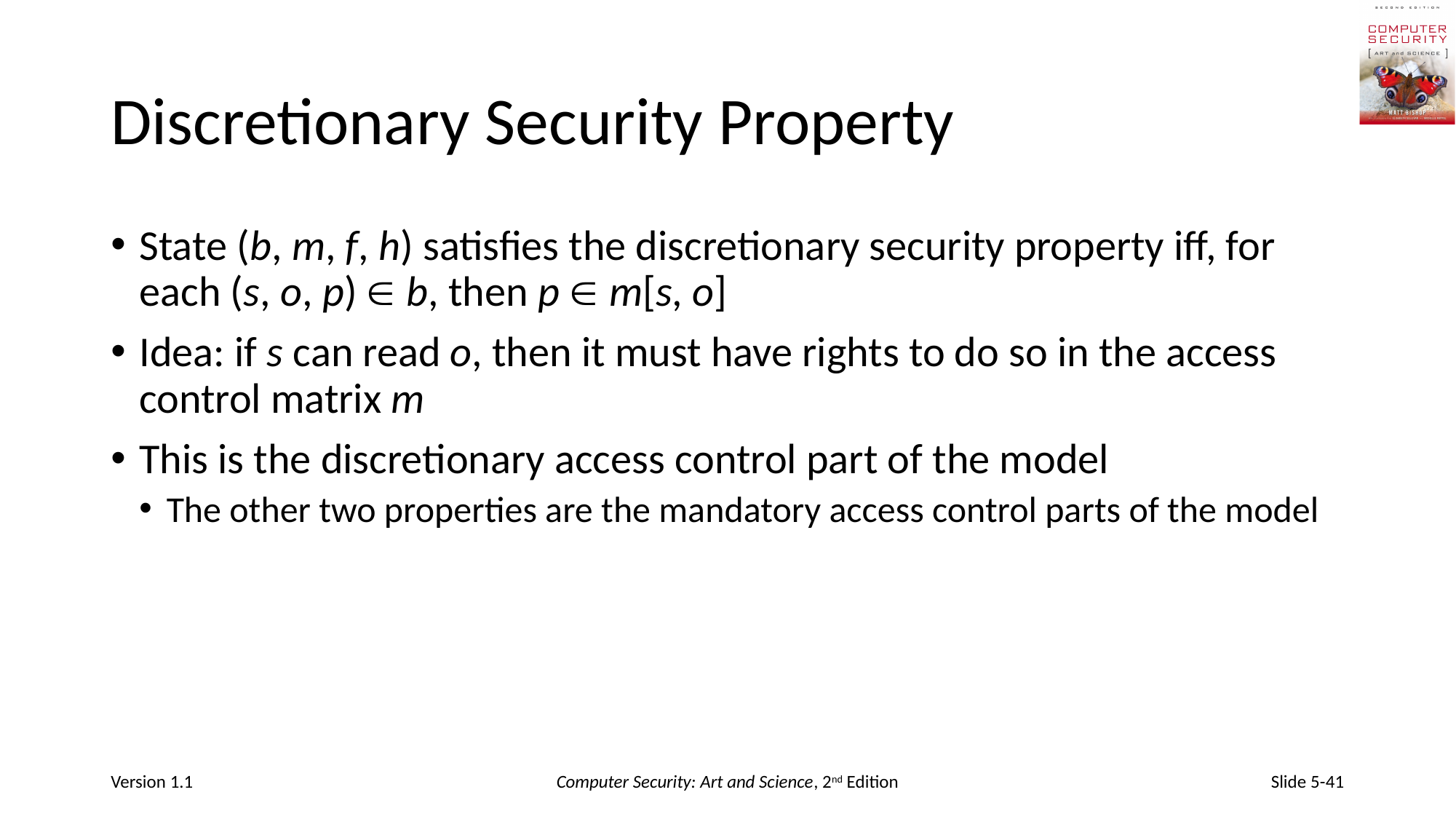

# Discretionary Security Property
State (b, m, f, h) satisfies the discretionary security property iff, for each (s, o, p) ∈ b, then p ∈ m[s, o]
Idea: if s can read o, then it must have rights to do so in the access control matrix m
This is the discretionary access control part of the model
The other two properties are the mandatory access control parts of the model
Version 1.1
Computer Security: Art and Science, 2nd Edition
Slide 5-41